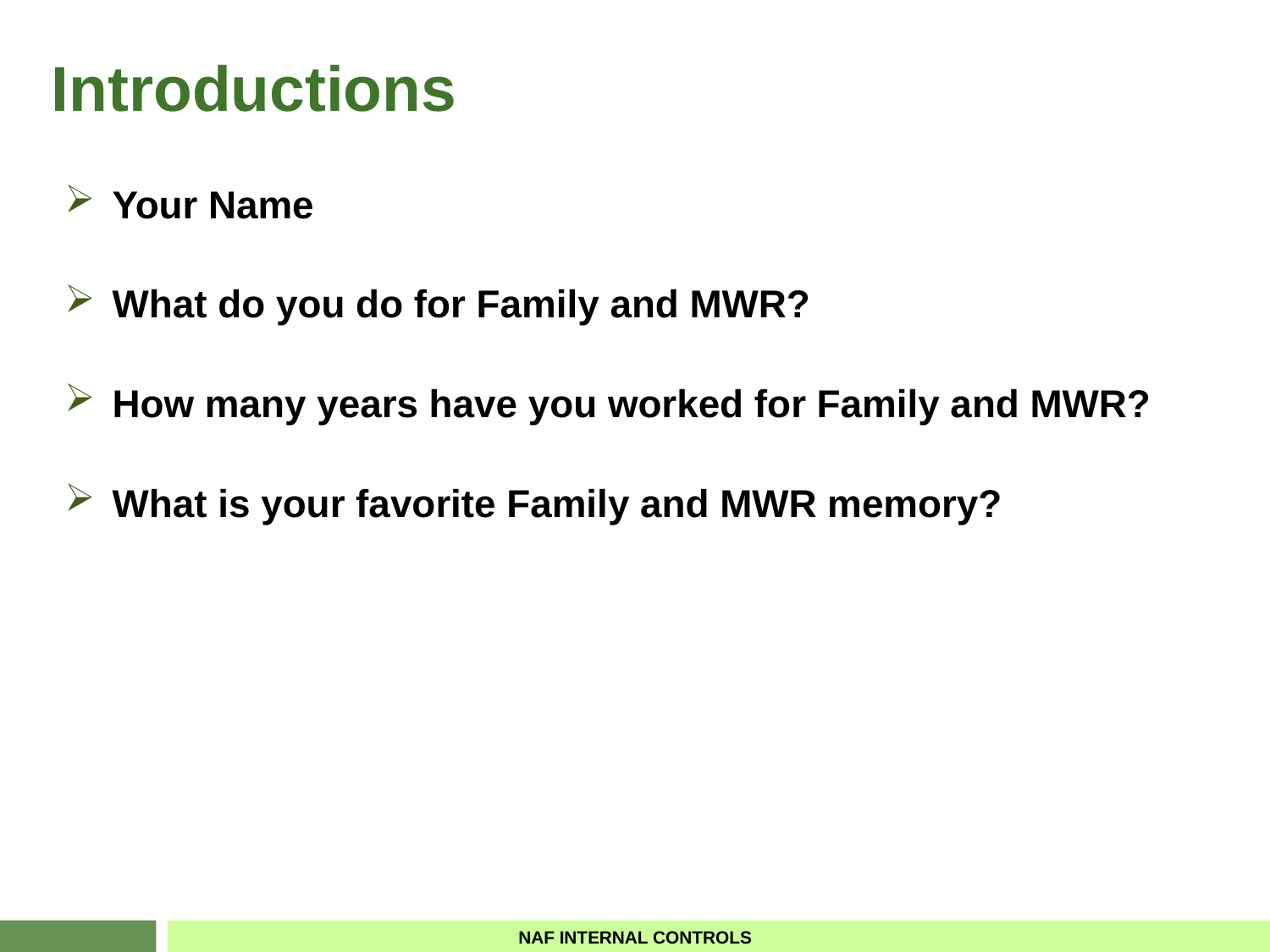

# Introductions
Your Name

What do you do for Family and MWR?

How many years have you worked for Family and MWR?

What is your favorite Family and MWR memory?

NAF INTERNAL CONTROLS